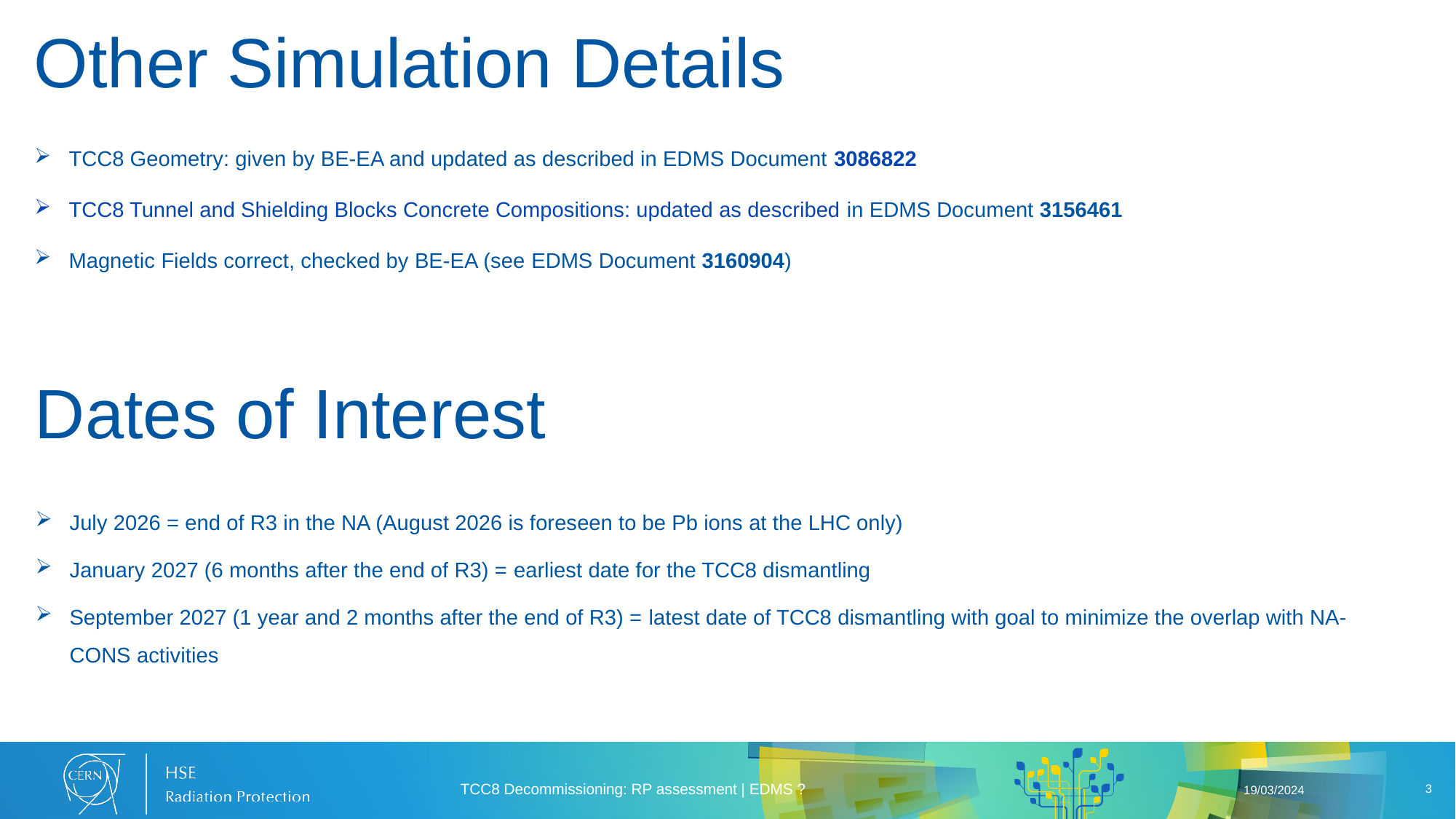

# Other Simulation Details
TCC8 Geometry: given by BE-EA and updated as described in EDMS Document 3086822

TCC8 Tunnel and Shielding Blocks Concrete Compositions: updated as described in EDMS Document 3156461

Magnetic Fields correct, checked by BE-EA (see EDMS Document 3160904)
Dates of Interest
July 2026 = end of R3 in the NA (August 2026 is foreseen to be Pb ions at the LHC only)
January 2027 (6 months after the end of R3) = earliest date for the TCC8 dismantling
September 2027 (1 year and 2 months after the end of R3) = latest date of TCC8 dismantling with goal to minimize the overlap with NA-CONS activities
TCC8 Decommissioning: RP assessment | EDMS ?
19/03/2024
3